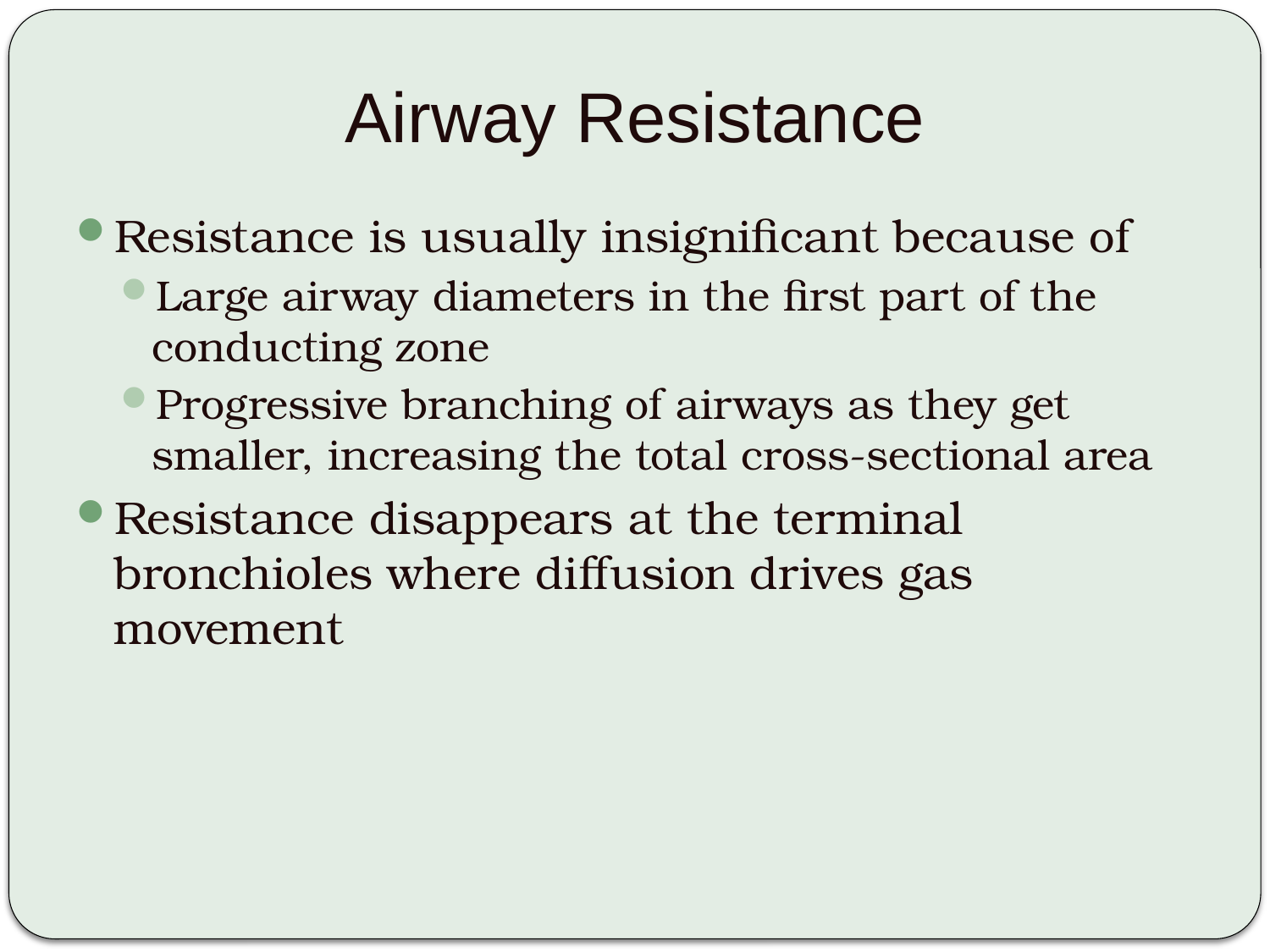

# Airway Resistance
Resistance is usually insignificant because of
Large airway diameters in the first part of the conducting zone
Progressive branching of airways as they get smaller, increasing the total cross-sectional area
Resistance disappears at the terminal bronchioles where diffusion drives gas movement